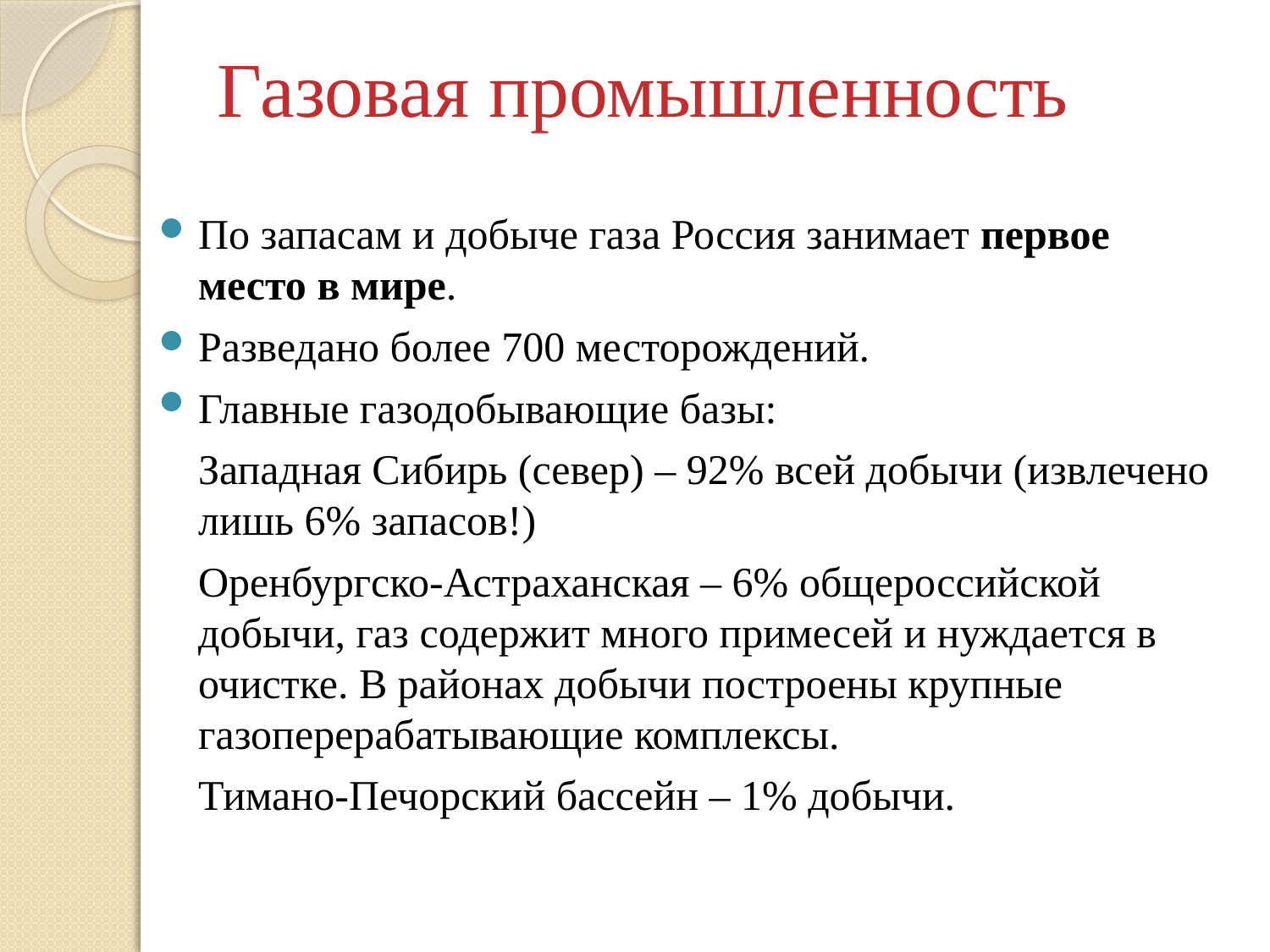

# Газовая промышленность
По запасам и добыче газа Россия занимает первое место в мире.
Разведано более 700 месторождений.
Главные газодобывающие базы:
	Западная Сибирь (север) – 92% всей добычи (извлечено лишь 6% запасов!)
	Оренбургско-Астраханская – 6% общероссийской добычи, газ содержит много примесей и нуждается в очистке. В районах добычи построены крупные газоперерабатывающие комплексы.
	Тимано-Печорский бассейн – 1% добычи.